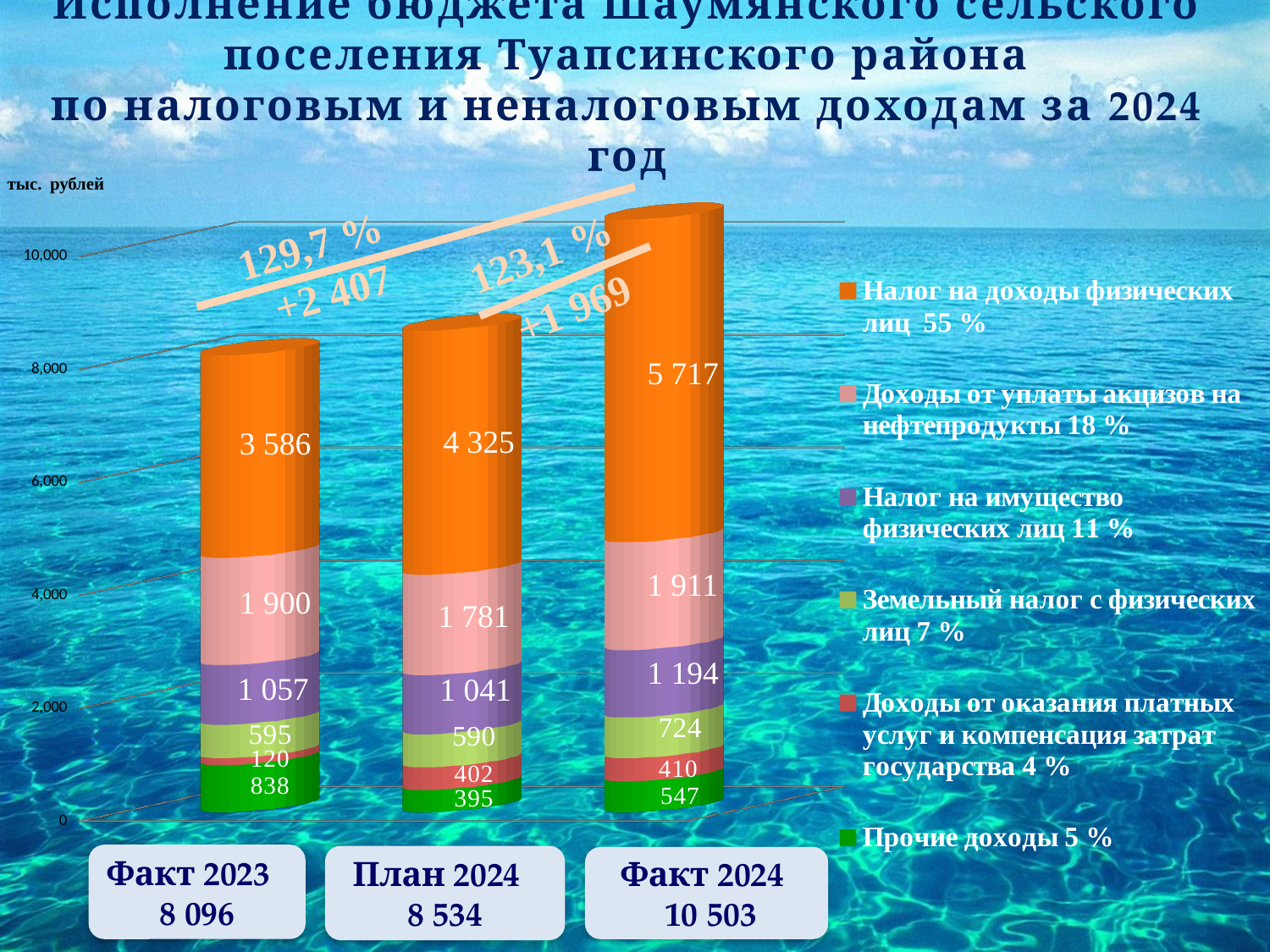

# Исполнение бюджета Шаумянского сельского поселения Туапсинского района по налоговым и неналоговым доходам за 2024 год

[unsupported chart]

тыс.  рублей
Факт 2023
8 096
План 2024
8 534
Факт 2024
 10 503